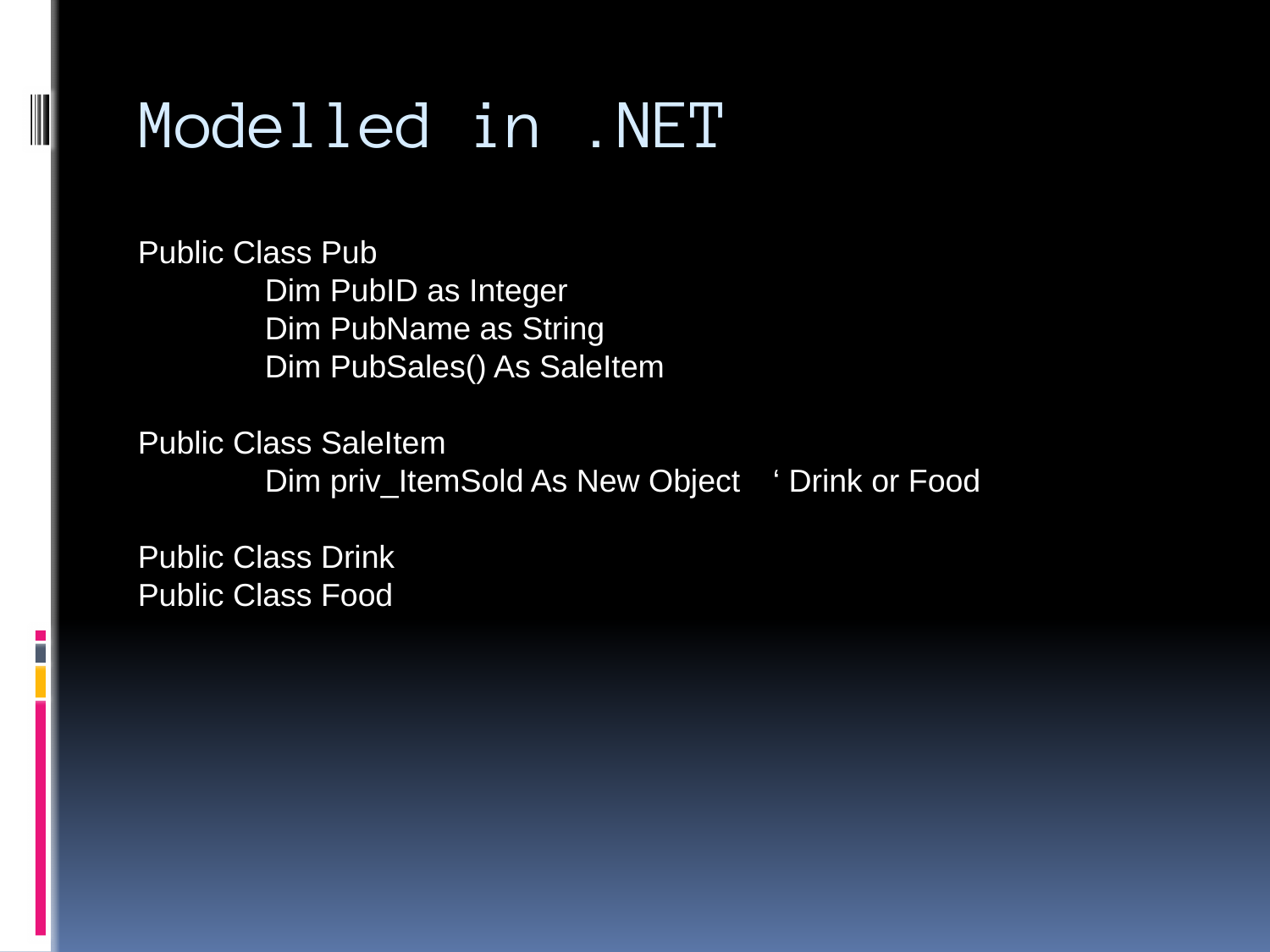

# Modelled in .NET
Public Class Pub
	Dim PubID as Integer
	Dim PubName as String
	Dim PubSales() As SaleItem

Public Class SaleItem
	Dim priv_ItemSold As New Object	‘ Drink or Food

Public Class Drink
Public Class Food